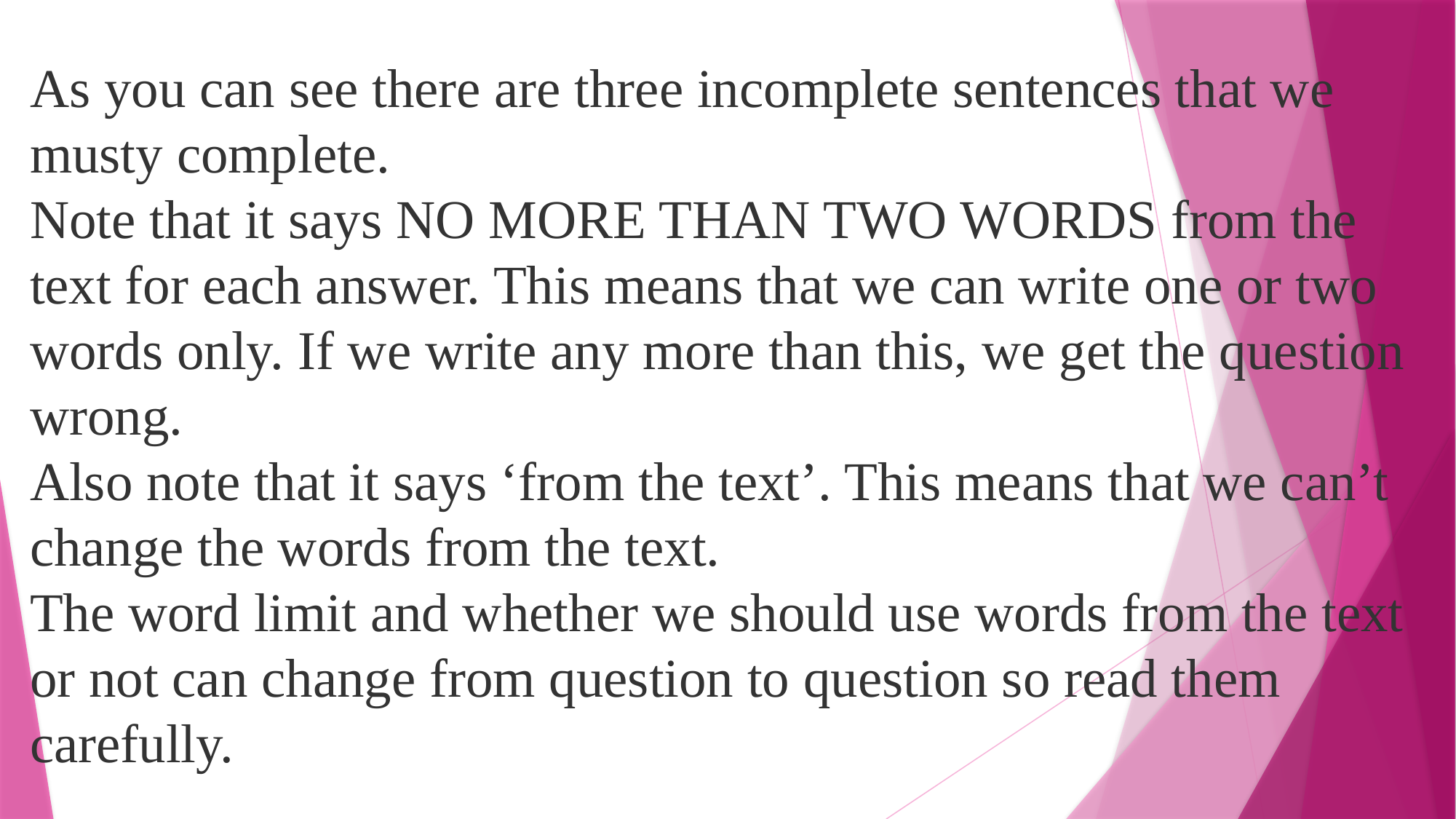

As you can see there are three incomplete sentences that we musty complete.
Note that it says NO MORE THAN TWO WORDS from the text for each answer. This means that we can write one or two words only. If we write any more than this, we get the question wrong.
Also note that it says ‘from the text’. This means that we can’t change the words from the text.
The word limit and whether we should use words from the text or not can change from question to question so read them carefully.